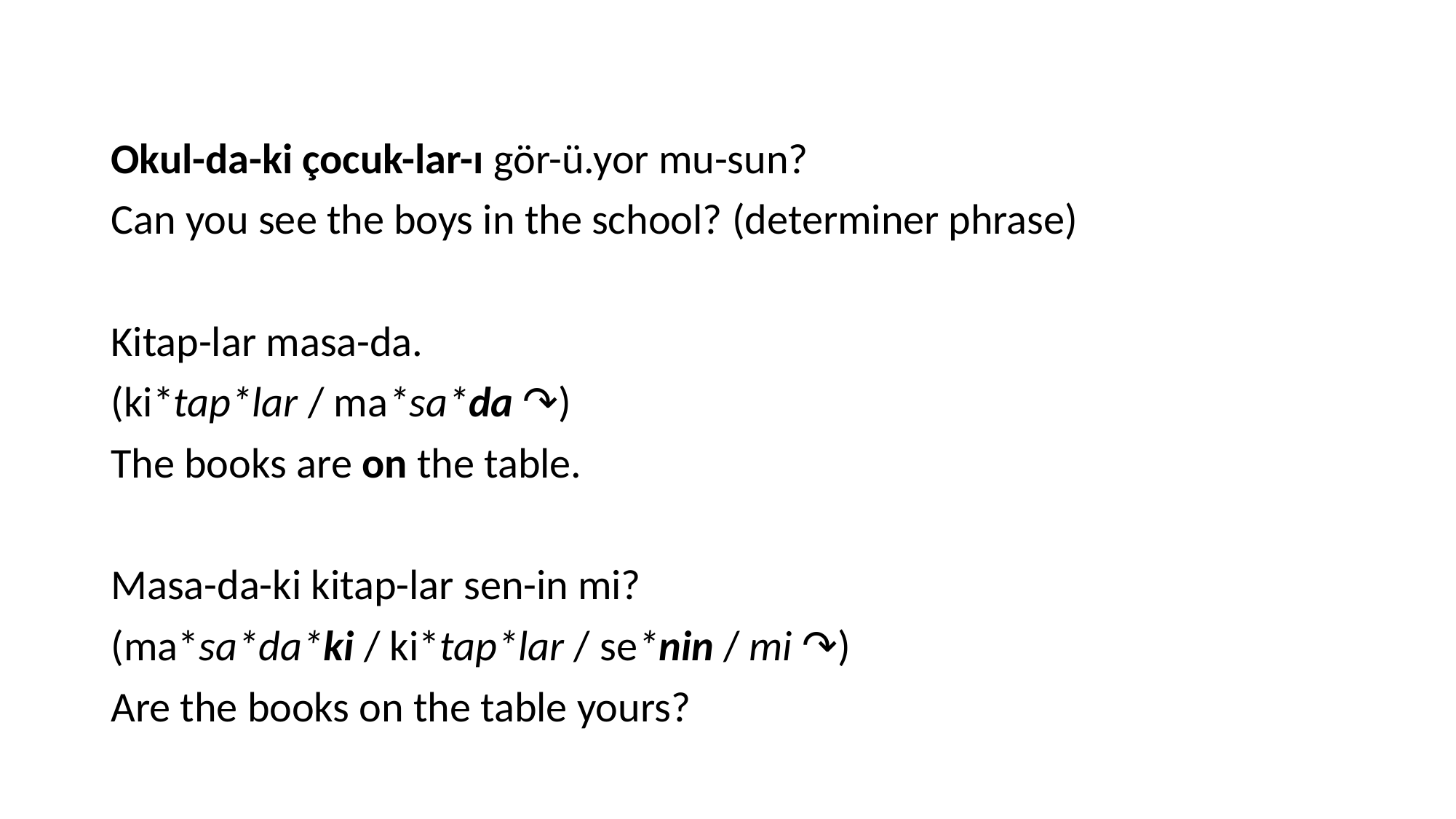

Okul-da-ki çocuk-lar-ı gör-ü.yor mu-sun?
Can you see the boys in the school? (determiner phrase)

Kitap-lar masa-da.
(ki*tap*lar / ma*sa*da ↷)
The books are on the table.

Masa-da-ki kitap-lar sen-in mi?
(ma*sa*da*ki / ki*tap*lar / se*nin / mi ↷)
Are the books on the table yours?